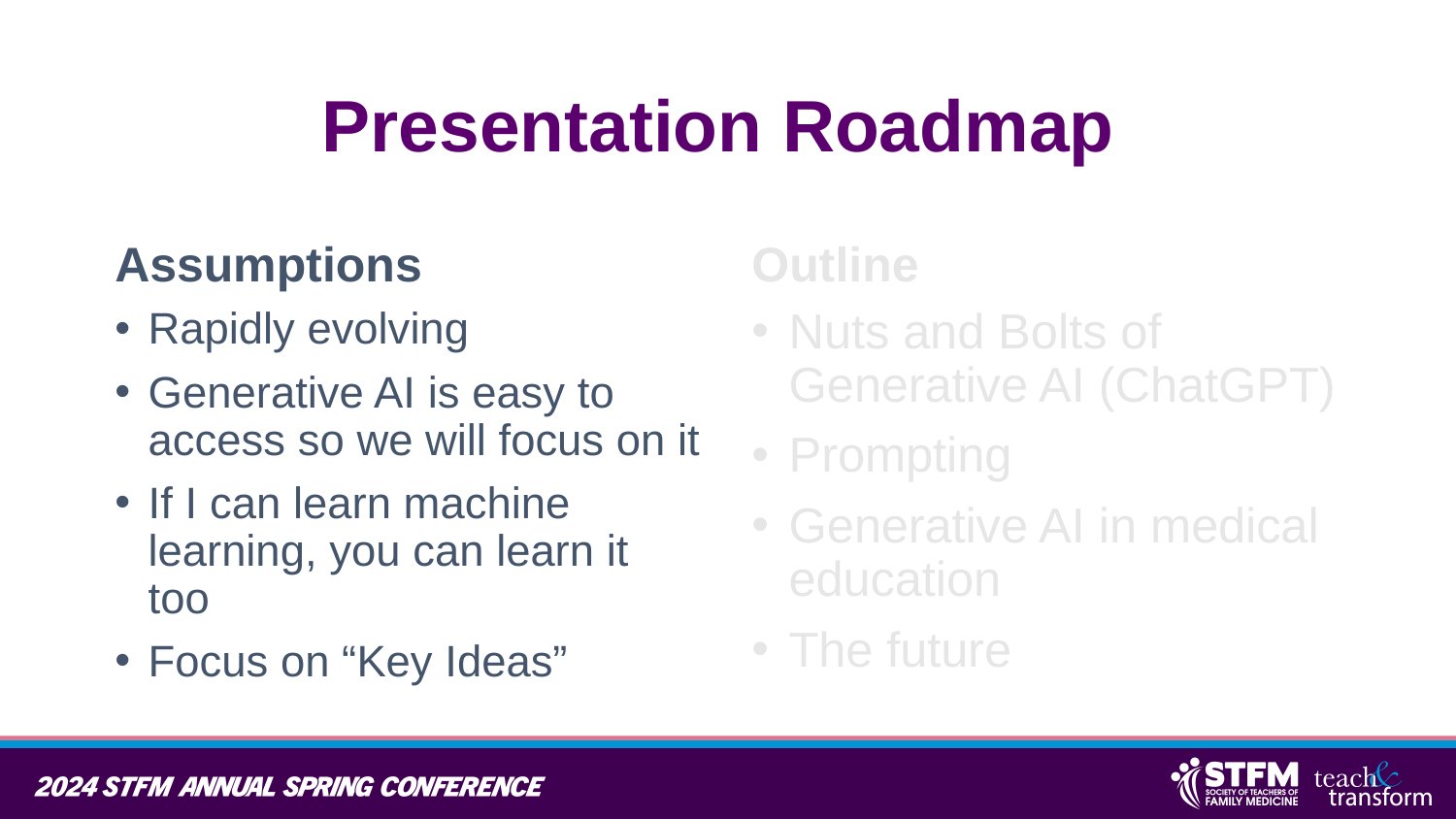

# Presentation Roadmap
Assumptions
Outline
Rapidly evolving
Generative AI is easy to access so we will focus on it
If I can learn machine learning, you can learn it too
Focus on “Key Ideas”
Nuts and Bolts of Generative AI (ChatGPT)
Prompting
Generative AI in medical education
The future